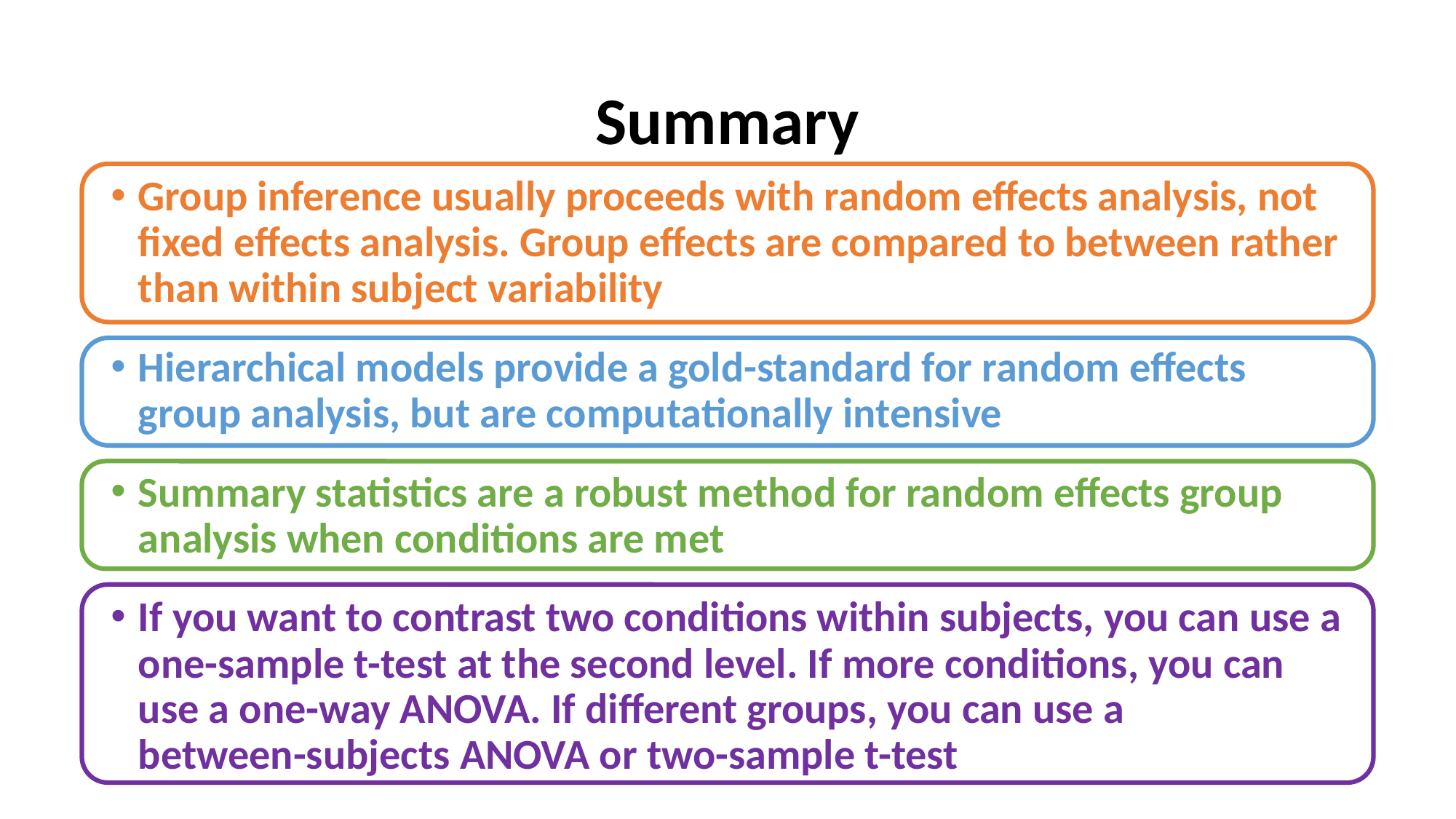

# Summary

Group inference usually proceeds with random effects analysis, not fixed effects analysis. Group effects are compared to between rather than within subject variability
Hierarchical models provide a gold-standard for random effects group analysis, but are computationally intensive
Summary statistics are a robust method for random effects group analysis when conditions are met
If you want to contrast two conditions within subjects, you can use a one-sample t-test at the second level. If more conditions, you can use a one-way ANOVA. If different groups, you can use a
between-subjects ANOVA or two-sample t-test